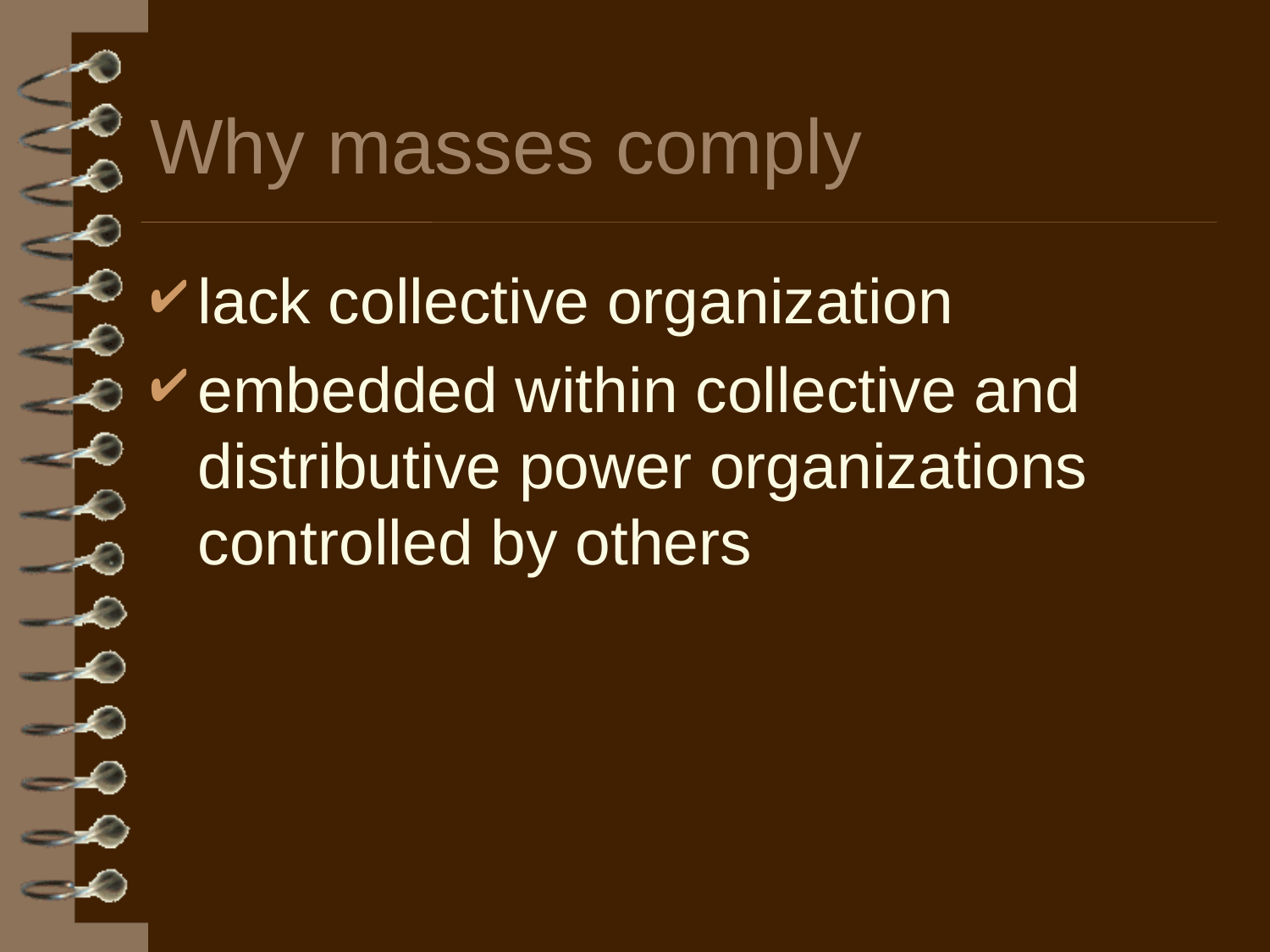

# Why masses comply
lack collective organization
embedded within collective and distributive power organizations controlled by others